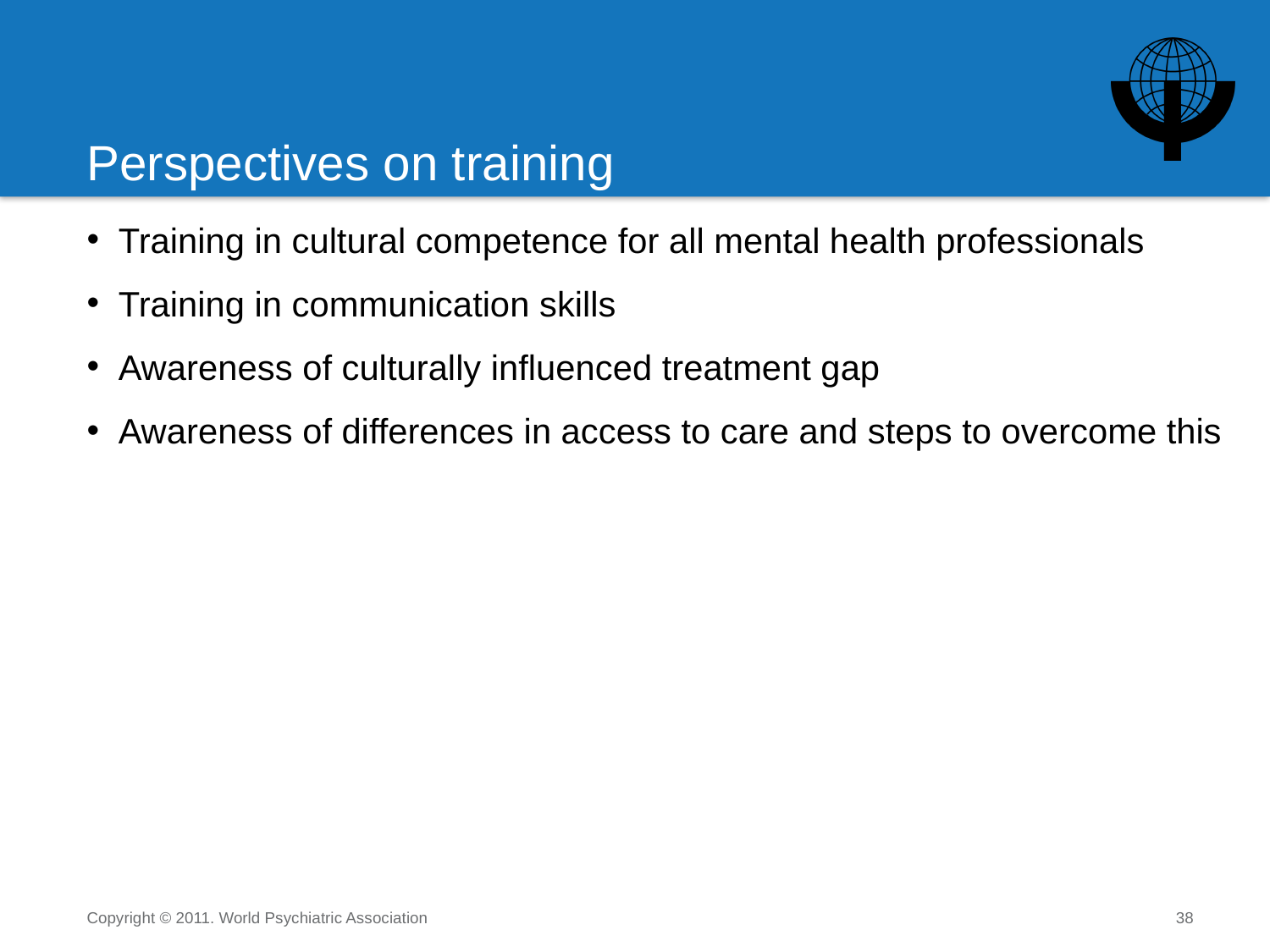

# Perspectives on training
Training in cultural competence for all mental health professionals
Training in communication skills
Awareness of culturally influenced treatment gap
Awareness of differences in access to care and steps to overcome this
Copyright © 2011. World Psychiatric Association
38